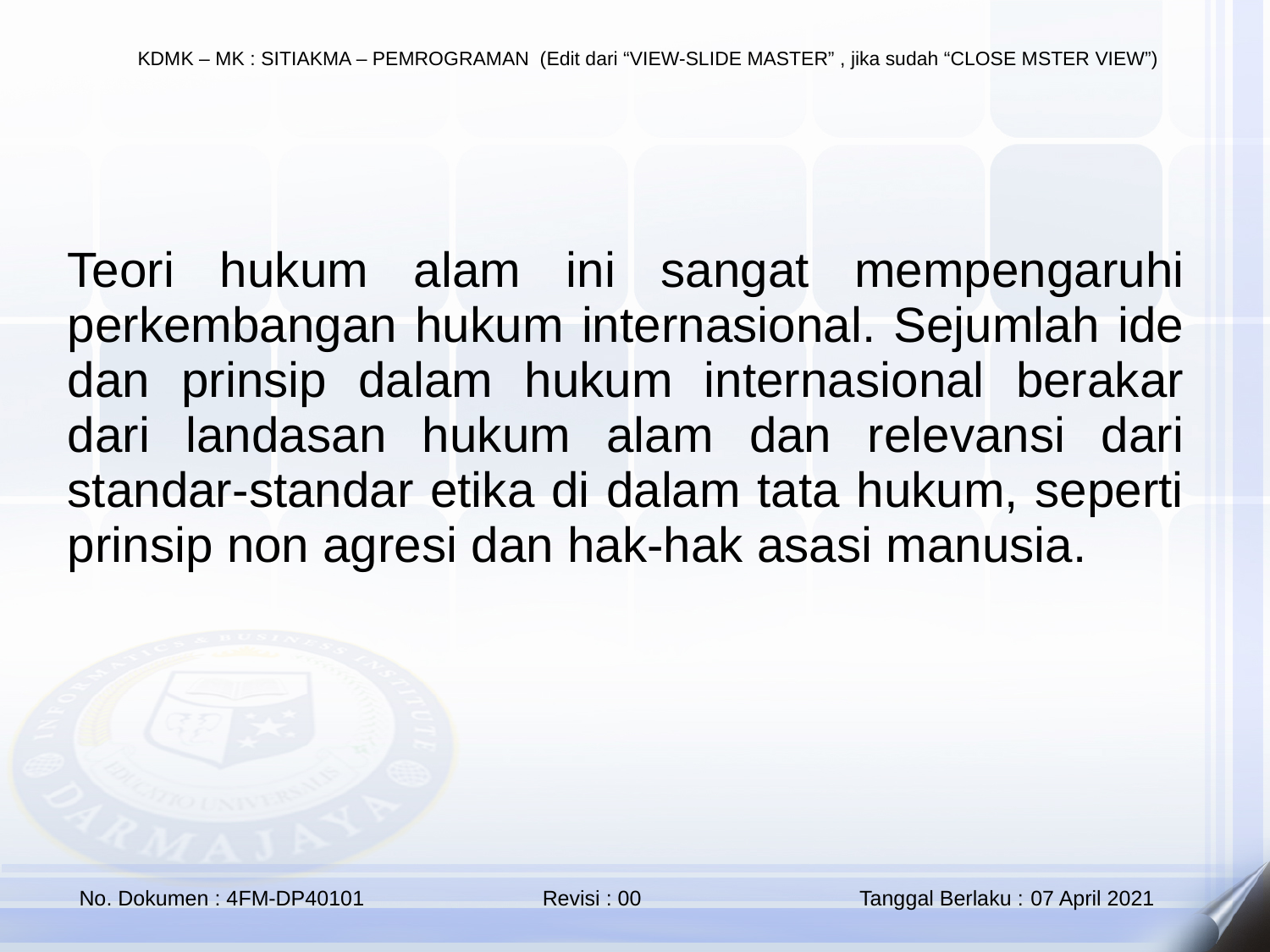

Teori hukum alam ini sangat mempengaruhi perkembangan hukum internasional. Sejumlah ide dan prinsip dalam hukum internasional berakar dari landasan hukum alam dan relevansi dari standar-standar etika di dalam tata hukum, seperti prinsip non agresi dan hak-hak asasi manusia.